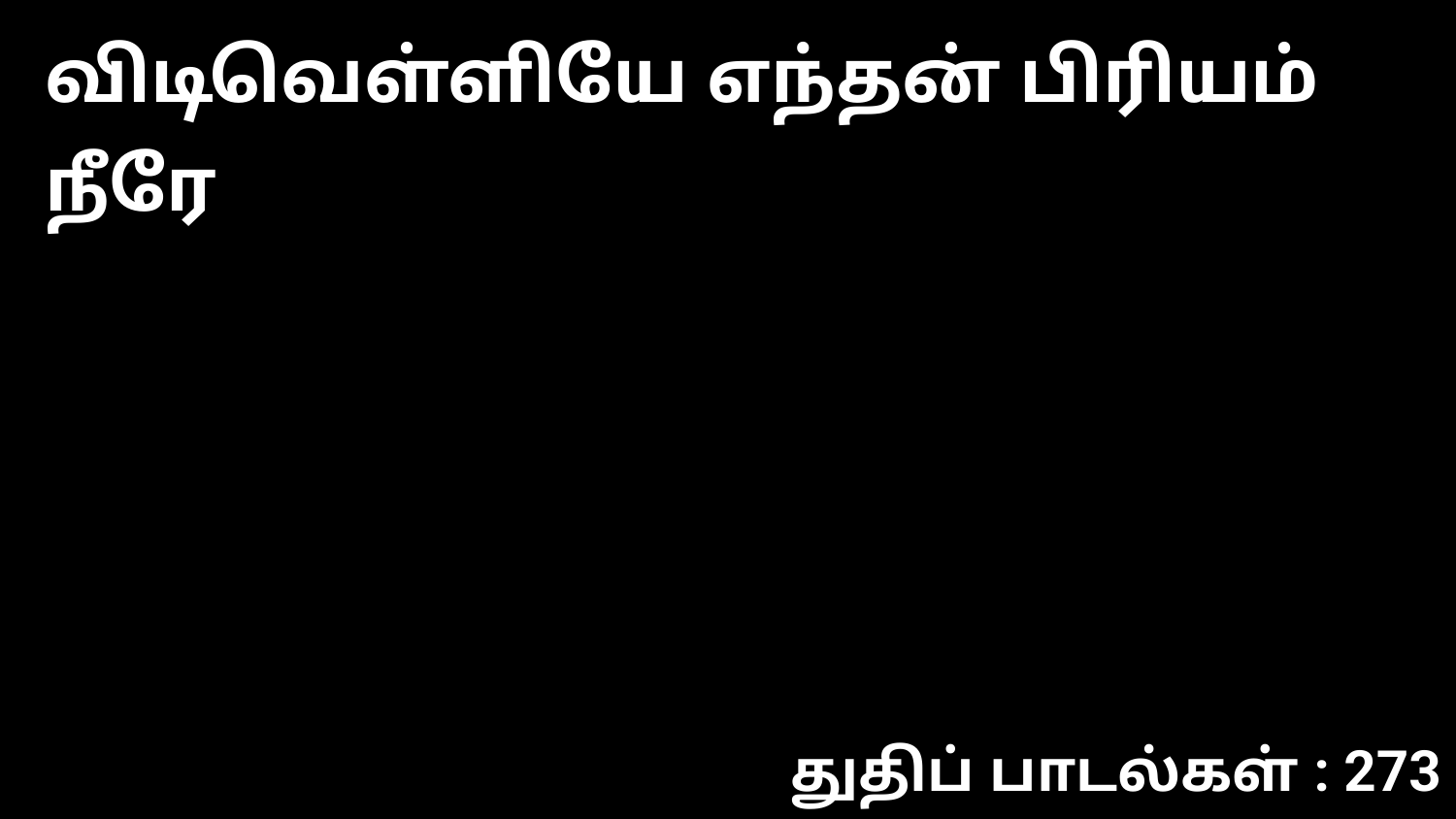

விடிவெள்ளியே எந்தன் பிரியம் நீரே
துதிப் பாடல்கள் : 273